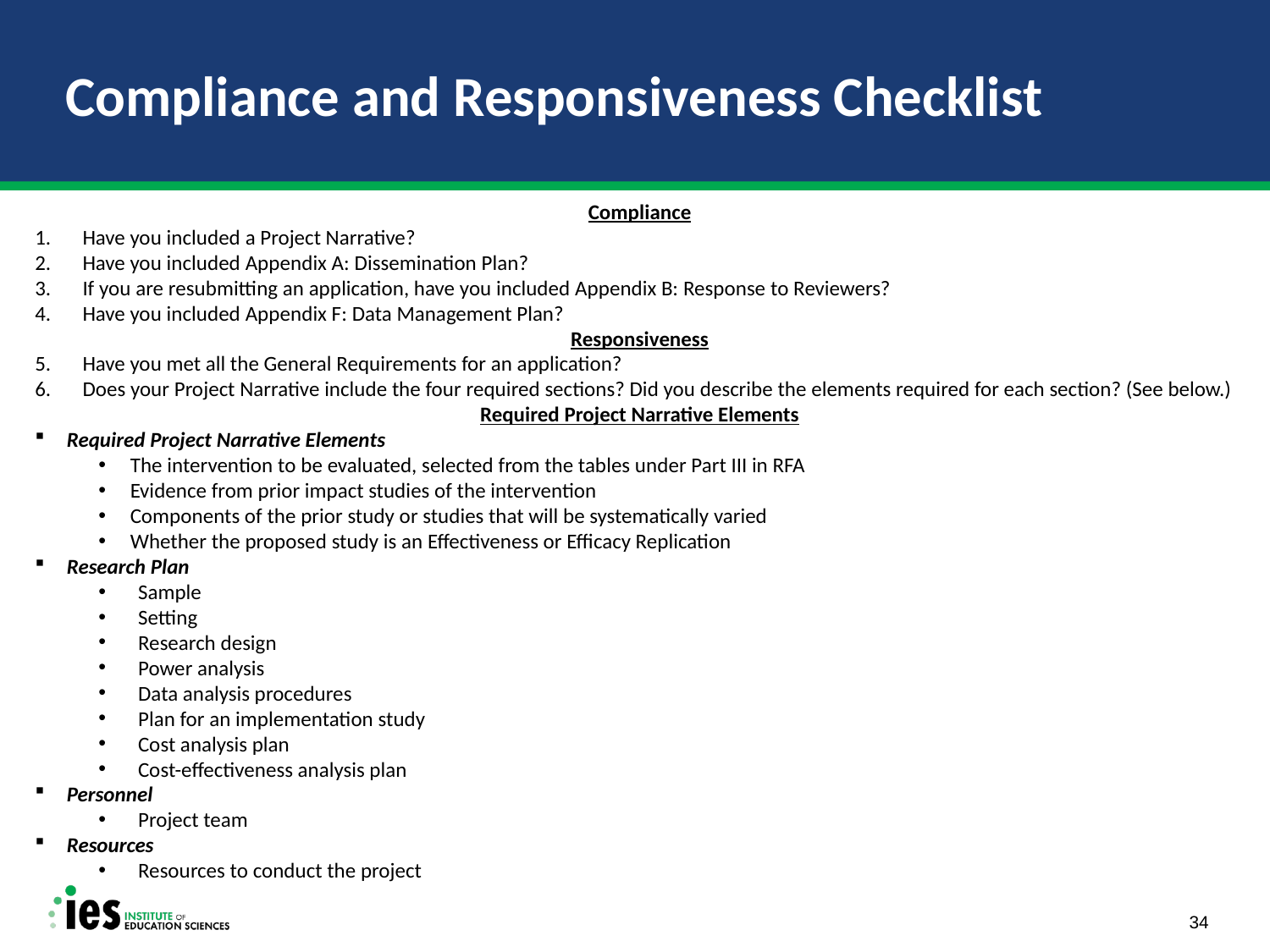

# Compliance and Responsiveness Checklist
Compliance
Have you included a Project Narrative?
Have you included Appendix A: Dissemination Plan?
If you are resubmitting an application, have you included Appendix B: Response to Reviewers?
Have you included Appendix F: Data Management Plan?
Responsiveness
Have you met all the General Requirements for an application?
Does your Project Narrative include the four required sections? Did you describe the elements required for each section? (See below.)
Required Project Narrative Elements
Required Project Narrative Elements
The intervention to be evaluated, selected from the tables under Part III in RFA
Evidence from prior impact studies of the intervention
Components of the prior study or studies that will be systematically varied
Whether the proposed study is an Effectiveness or Efficacy Replication
Research Plan
Sample
Setting
Research design
Power analysis
Data analysis procedures
Plan for an implementation study
Cost analysis plan
Cost-effectiveness analysis plan
Personnel
Project team
Resources
Resources to conduct the project

34